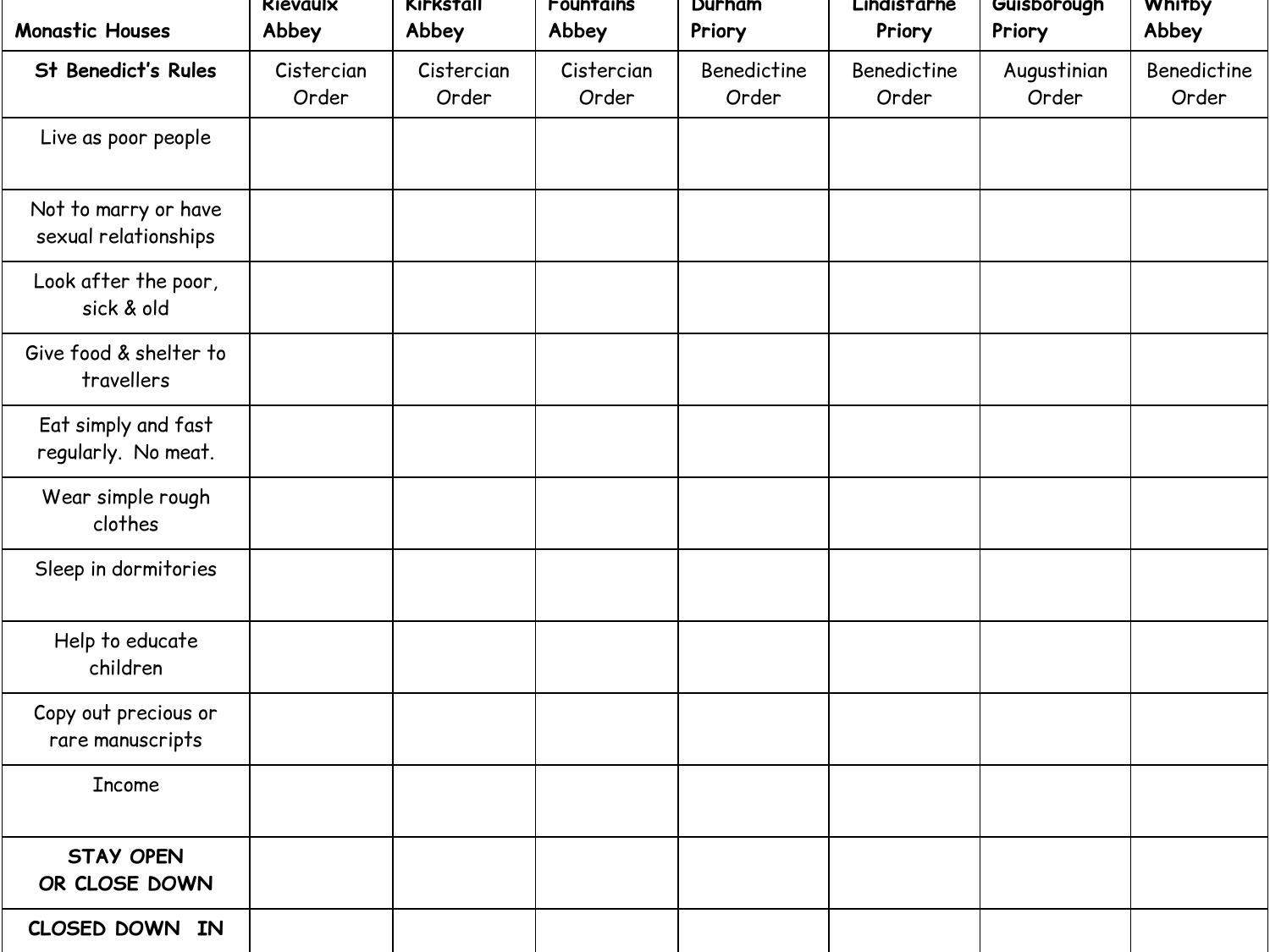

| Monastic Houses | Rievaulx Abbey | Kirkstall Abbey | Fountains Abbey | Durham Priory | Lindisfarne Priory | Guisborough Priory | Whitby Abbey |
| --- | --- | --- | --- | --- | --- | --- | --- |
| St Benedict’s Rules | Cistercian Order | Cistercian Order | Cistercian Order | Benedictine Order | Benedictine Order | Augustinian Order | Benedictine Order |
| Live as poor people |  |  |  |  |  |  |  |
| Not to marry or have sexual relationships |  |  |  |  |  |  |  |
| Look after the poor, sick & old |  |  |  |  |  |  |  |
| Give food & shelter to travellers |  |  |  |  |  |  |  |
| Eat simply and fast regularly. No meat. |  |  |  |  |  |  |  |
| Wear simple rough clothes |  |  |  |  |  |  |  |
| Sleep in dormitories |  |  |  |  |  |  |  |
| Help to educate children |  |  |  |  |  |  |  |
| Copy out precious or rare manuscripts |  |  |  |  |  |  |  |
| Income |  |  |  |  |  |  |  |
| STAY OPEN OR CLOSE DOWN |  |  |  |  |  |  |  |
| CLOSED DOWN IN |  |  |  |  |  |  |  |